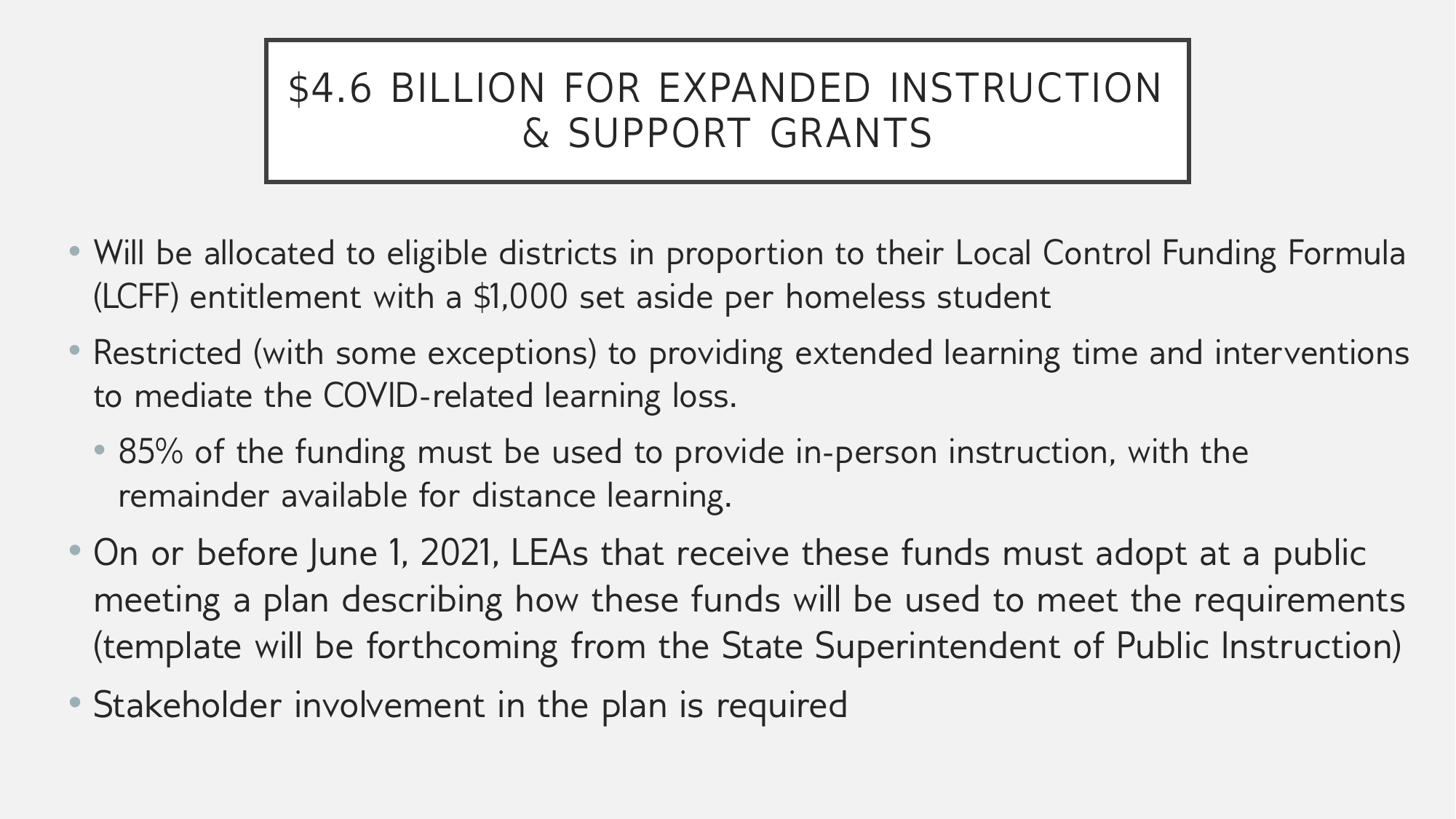

# $4.6 Billion for Expanded Instruction & Support Grants
Will be allocated to eligible districts in proportion to their Local Control Funding Formula (LCFF) entitlement with a $1,000 set aside per homeless student
Restricted (with some exceptions) to providing extended learning time and interventions to mediate the COVID-related learning loss.
85% of the funding must be used to provide in-person instruction, with the remainder available for distance learning.
On or before June 1, 2021, LEAs that receive these funds must adopt at a public meeting a plan describing how these funds will be used to meet the requirements (template will be forthcoming from the State Superintendent of Public Instruction)
Stakeholder involvement in the plan is required